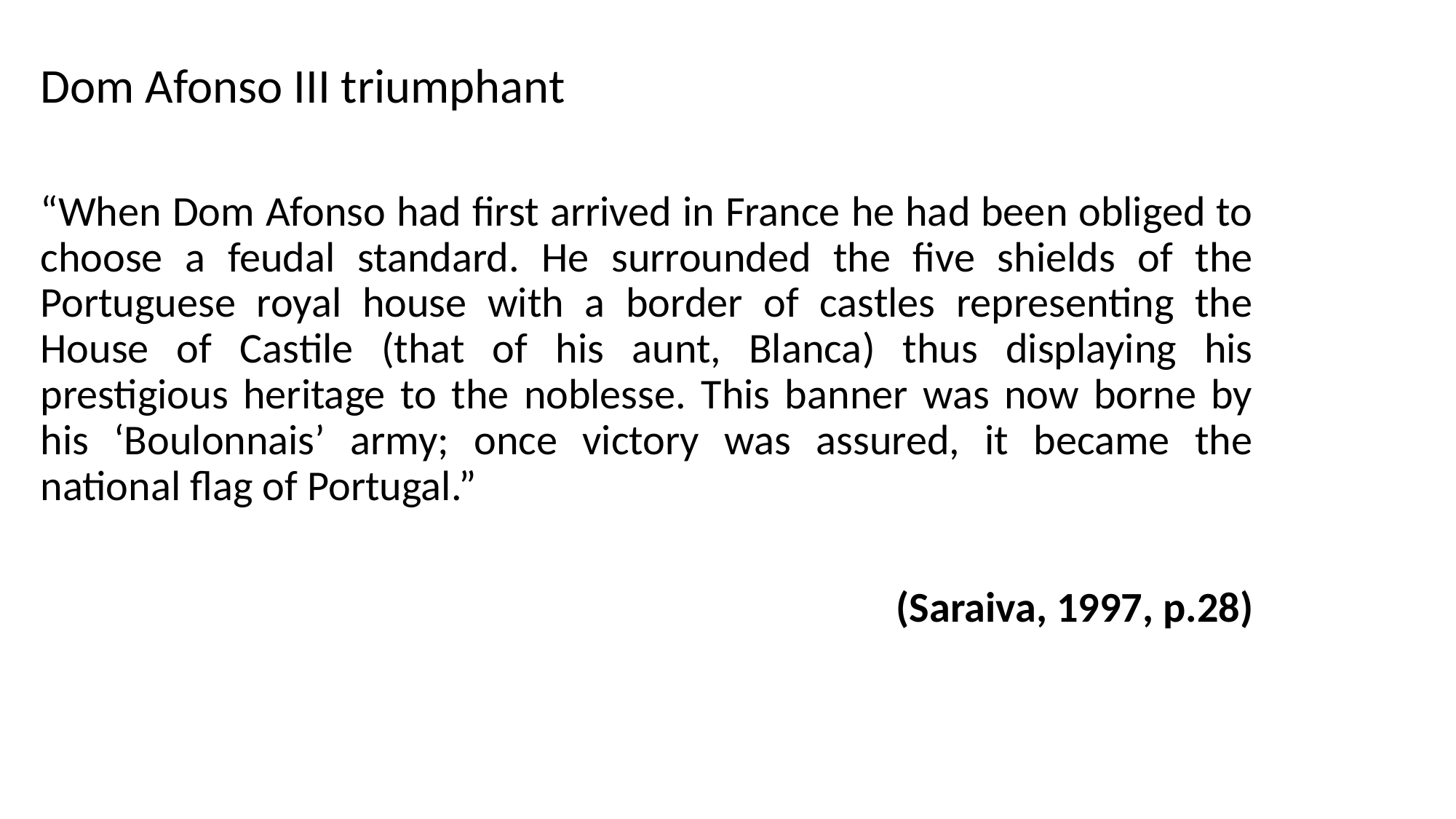

# Dom Afonso III triumphant
“When Dom Afonso had first arrived in France he had been obliged to choose a feudal standard. He surrounded the five shields of the Portuguese royal house with a border of castles representing the House of Castile (that of his aunt, Blanca) thus displaying his prestigious heritage to the noblesse. This banner was now borne by his ‘Boulonnais’ army; once victory was assured, it became the national flag of Portugal.”

(Saraiva, 1997, p.28)